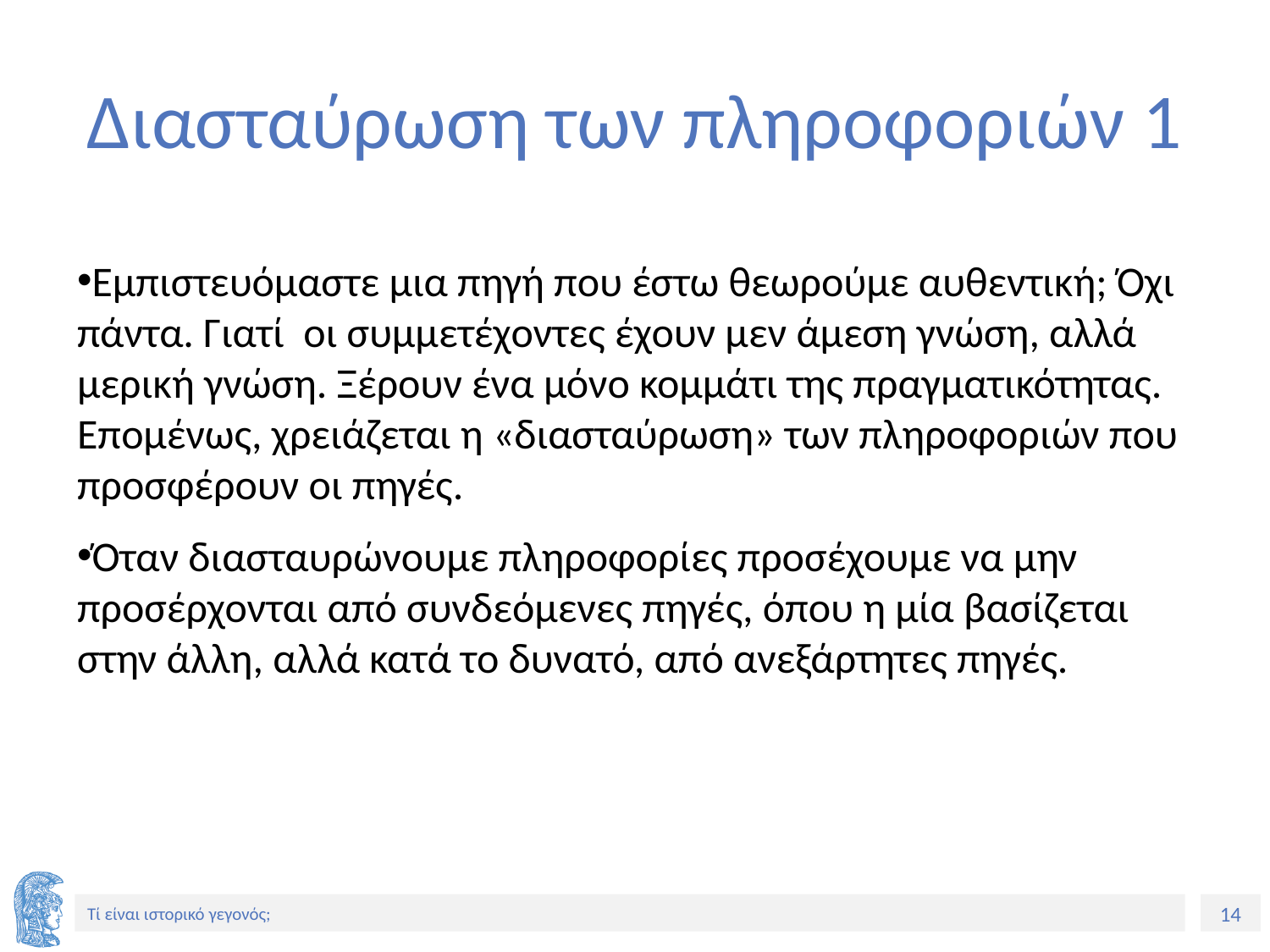

# Διασταύρωση των πληροφοριών 1
Εμπιστευόμαστε μια πηγή που έστω θεωρούμε αυθεντική; Όχι πάντα. Γιατί  οι συμμετέχοντες έχουν μεν άμεση γνώση, αλλά μερική γνώση. Ξέρουν ένα μόνο κομμάτι της πραγματικότητας. Επομένως, χρειάζεται η «διασταύρωση» των πληροφοριών που προσφέρουν οι πηγές.
Όταν διασταυρώνουμε πληροφορίες προσέχουμε να μην προσέρχονται από συνδεόμενες πηγές, όπου η μία βασίζεται στην άλλη, αλλά κατά το δυνατό, από ανεξάρτητες πηγές.